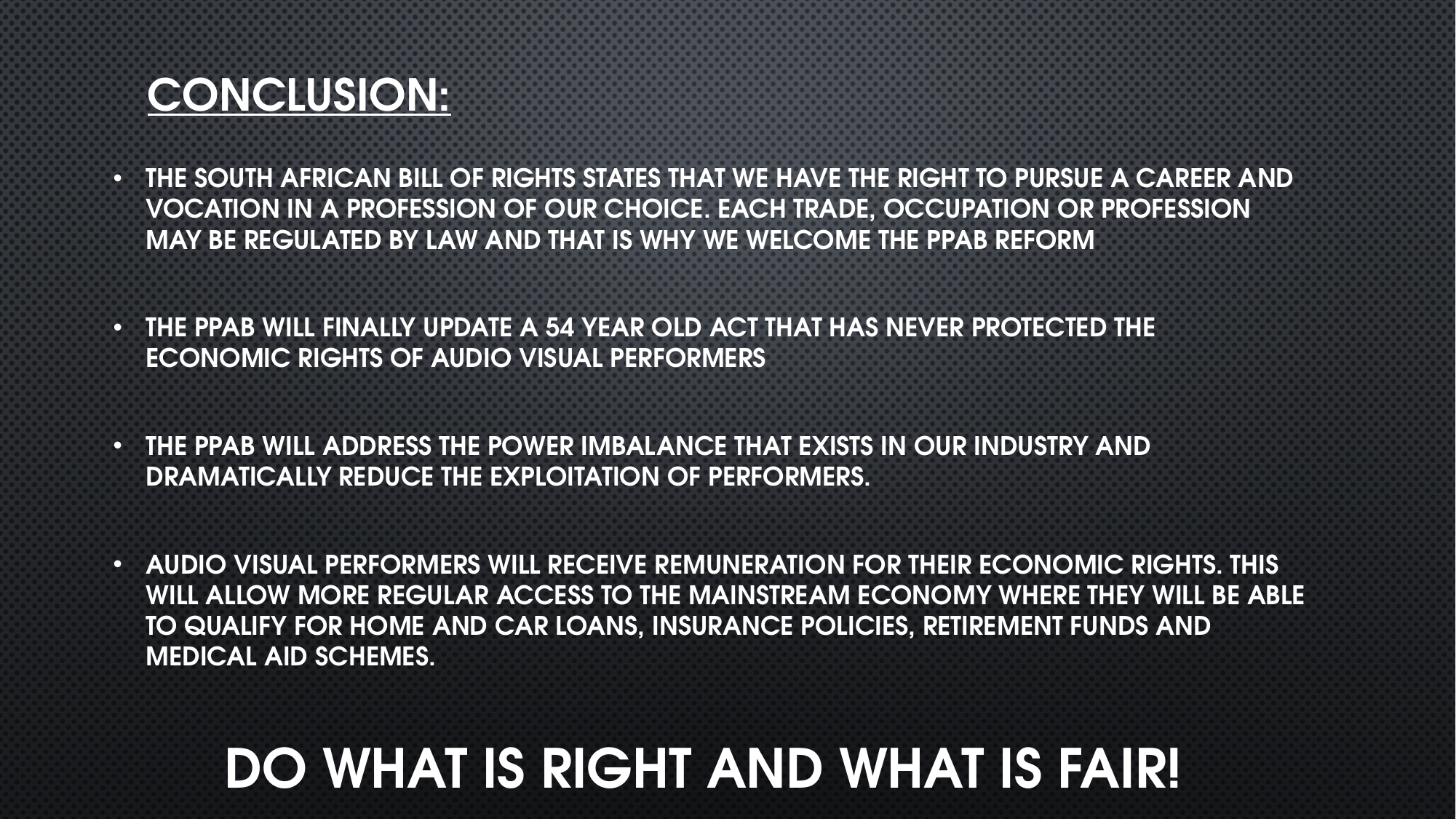

# Conclusion:

The South African Bill of Rights states that we have the right to pursue a career and vocation in a profession of our choice. Each Trade, Occupation or Profession may be regulated by law and that is why we welcome the PPAB reform

The PPAB will finally update a 54 year old Act that has never protected the economic rights of audio visual performers

The PPAB will address the power imbalance that exists in our industry and dramatically reduce the exploitation of performers.

Audio visual performers will receive remuneration for their economic rights. This will allow more regular access to the mainstream economy where they will be able to qualify for home and car loans, insurance policies, retirement funds and medical aid schemes.

Do what is right and what is fair!